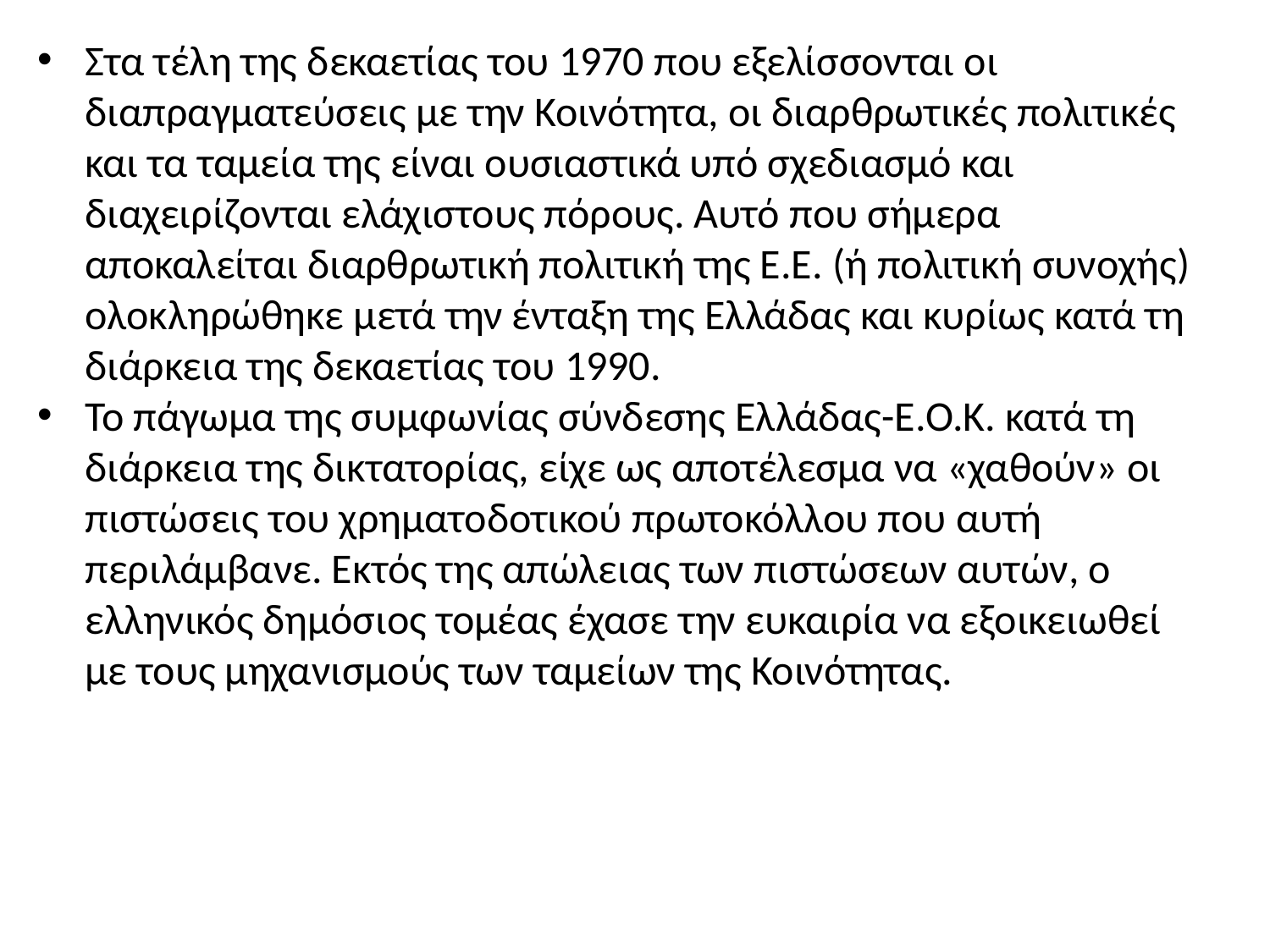

Στα τέλη της δεκαετίας του 1970 που εξελίσσονται οι διαπραγματεύσεις με την Κοινότητα, οι διαρθρωτικές πολιτικές και τα ταμεία της είναι ουσιαστικά υπό σχεδιασμό και διαχειρίζονται ελάχιστους πόρους. Αυτό που σήμερα αποκαλείται διαρθρωτική πολιτική της Ε.Ε. (ή πολιτική συνοχής) ολοκληρώθηκε μετά την ένταξη της Ελλάδας και κυρίως κατά τη διάρκεια της δεκαετίας του 1990.
Το πάγωμα της συμφωνίας σύνδεσης Ελλάδας-Ε.Ο.Κ. κατά τη διάρκεια της δικτατορίας, είχε ως αποτέλεσμα να «χαθούν» οι πιστώσεις του χρηματοδοτικού πρωτοκόλλου που αυτή περιλάμβανε. Εκτός της απώλειας των πιστώσεων αυτών, ο ελληνικός δημόσιος τομέας έχασε την ευκαιρία να εξοικειωθεί με τους μηχανισμούς των ταμείων της Κοινότητας.